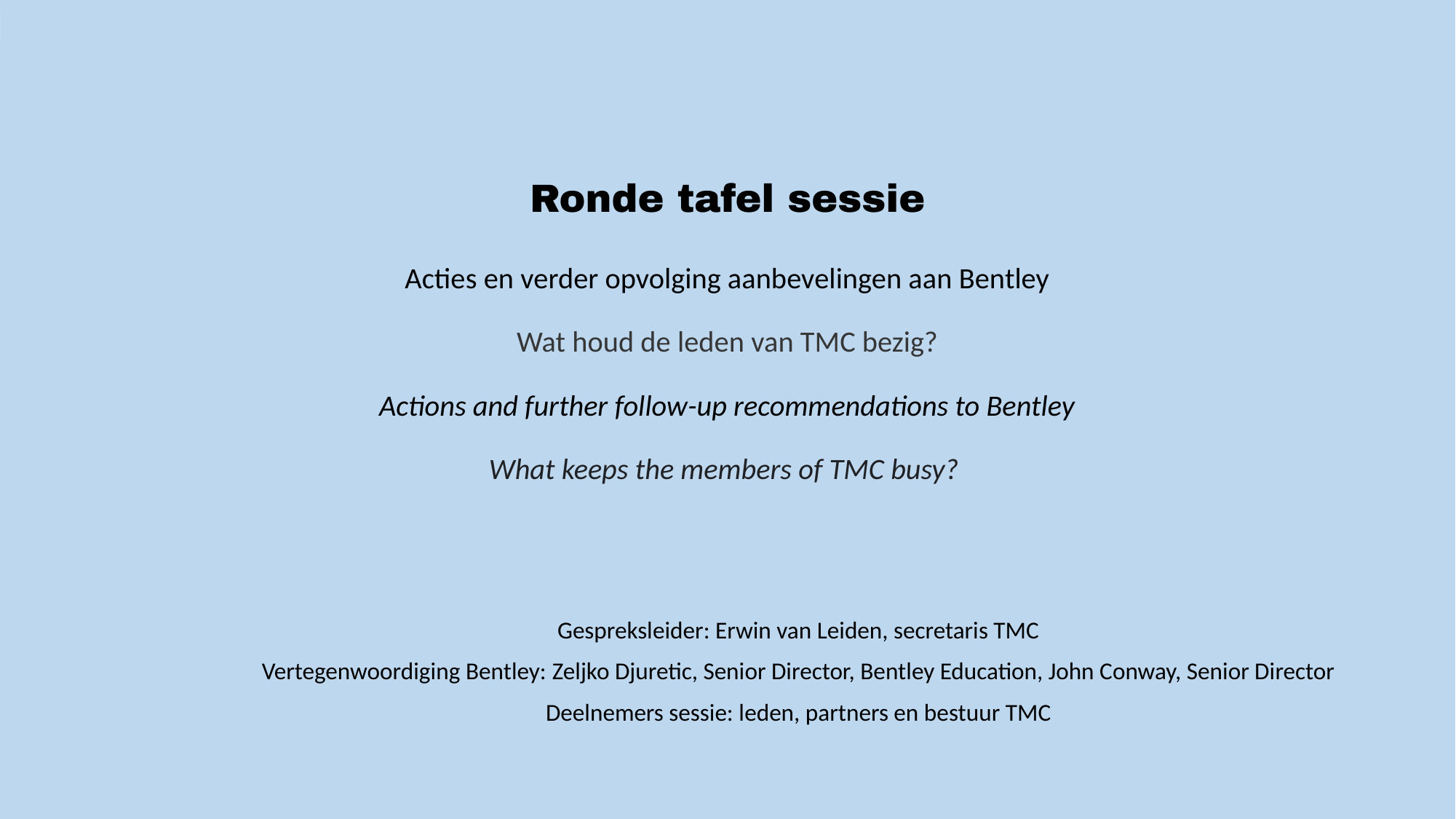

# Ronde tafel sessie Acties en verder opvolging aanbevelingen aan Bentley Wat houd de leden van TMC bezig? Actions and further follow-up recommendations to Bentley What keeps the members of TMC busy?
Gespreksleider: Erwin van Leiden, secretaris TMC
Vertegenwoordiging Bentley: Zeljko Djuretic, Senior Director, Bentley Education, John Conway, Senior Director
Deelnemers sessie: leden, partners en bestuur TMC